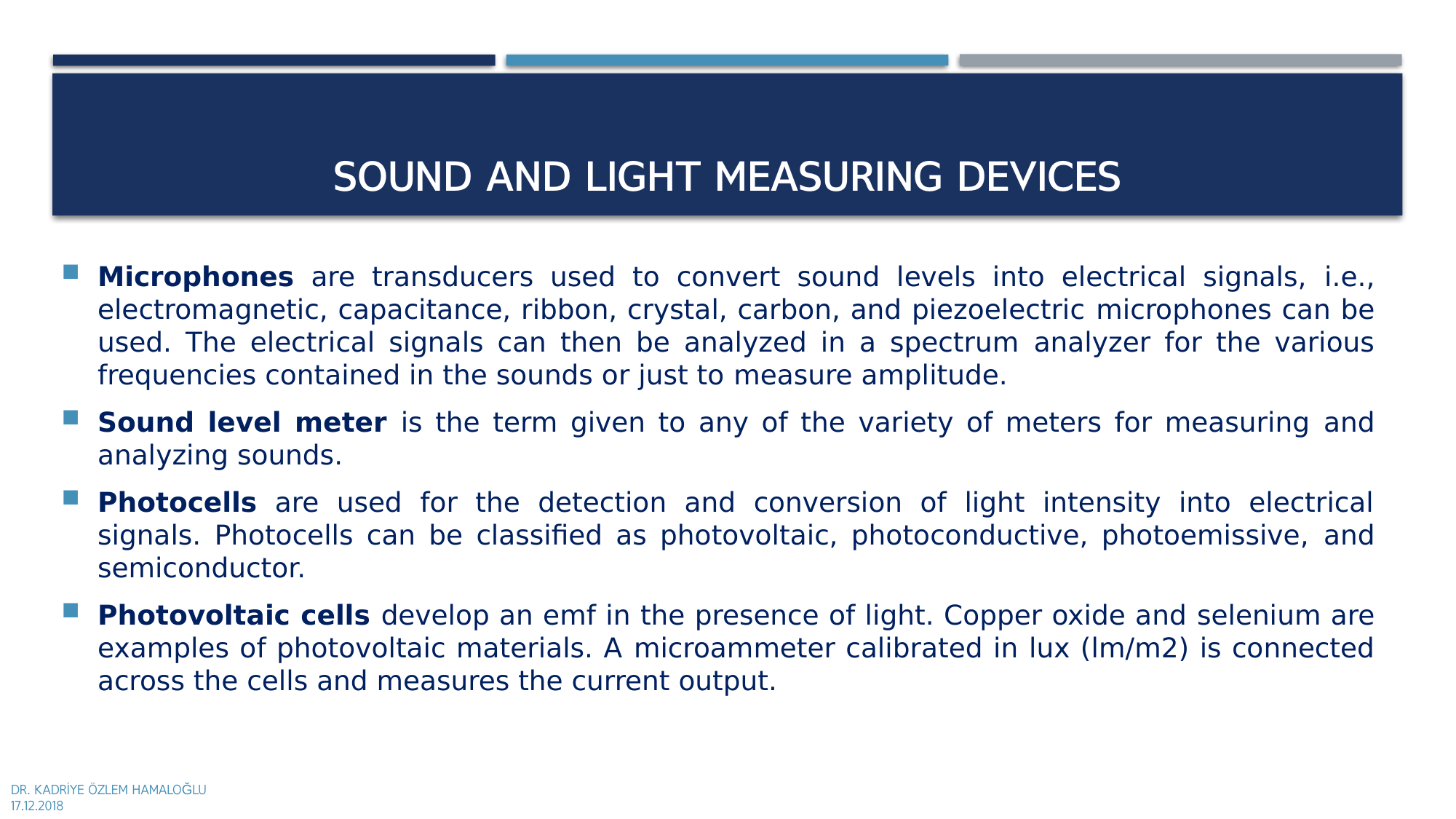

# Sound and lıght measurıng devıces
Microphones are transducers used to convert sound levels into electrical signals, i.e., electromagnetic, capacitance, ribbon, crystal, carbon, and piezoelectric microphones can be used. The electrical signals can then be analyzed in a spectrum analyzer for the various frequencies contained in the sounds or just to measure amplitude.
Sound level meter is the term given to any of the variety of meters for measuring and analyzing sounds.
Photocells are used for the detection and conversion of light intensity into electrical signals. Photocells can be classified as photovoltaic, photoconductive, photoemissive, and semiconductor.
Photovoltaic cells develop an emf in the presence of light. Copper oxide and selenium are examples of photovoltaic materials. A microammeter calibrated in lux (lm/m2) is connected across the cells and measures the current output.

DR. KADRİYE ÖZLEM HAMALOĞLU
17.12.2018